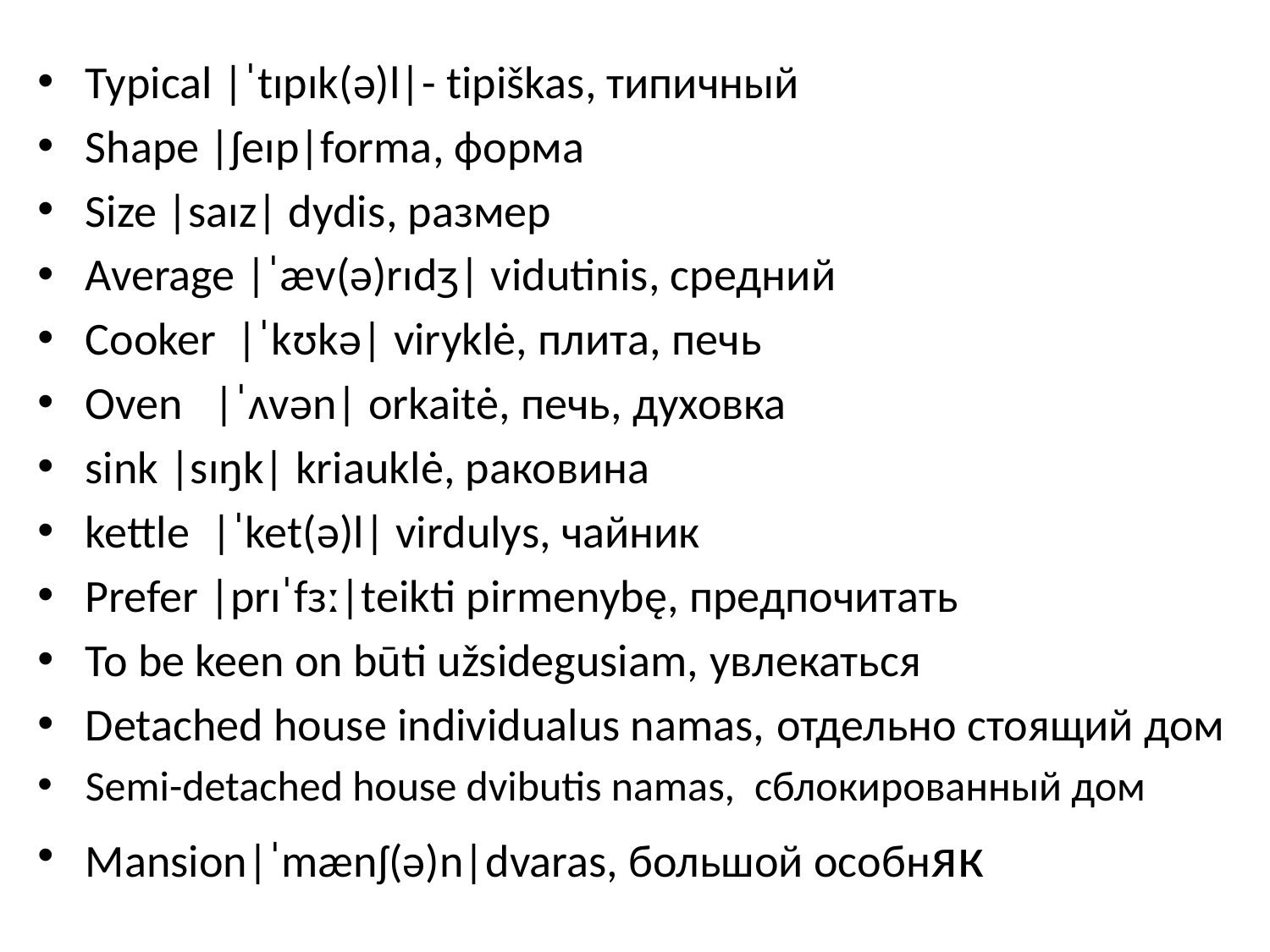

#
Typical |ˈtɪpɪk(ə)l|- tipiškas, типичный
Shape |ʃeɪp|forma, форма
Size |saɪz| dydis, размер
Average |ˈæv(ə)rɪdʒ| vidutinis, средний
Cooker  |ˈkʊkə| viryklė, плита, печь
Oven   |ˈʌvən| orkaitė, печь, духовка
sink |sɪŋk| kriauklė, раковина
kettle  |ˈket(ə)l| virdulys, чайник
Prefer |prɪˈfɜː|teikti pirmenybę, предпочитать
To be keen on būti užsidegusiam, увлекаться
Detached house individualus namas, отдельно стоящий дом
Semi-detached house dvibutis namas,  сблокированный дом
Mansion|ˈmænʃ(ə)n|dvaras, большой особняк